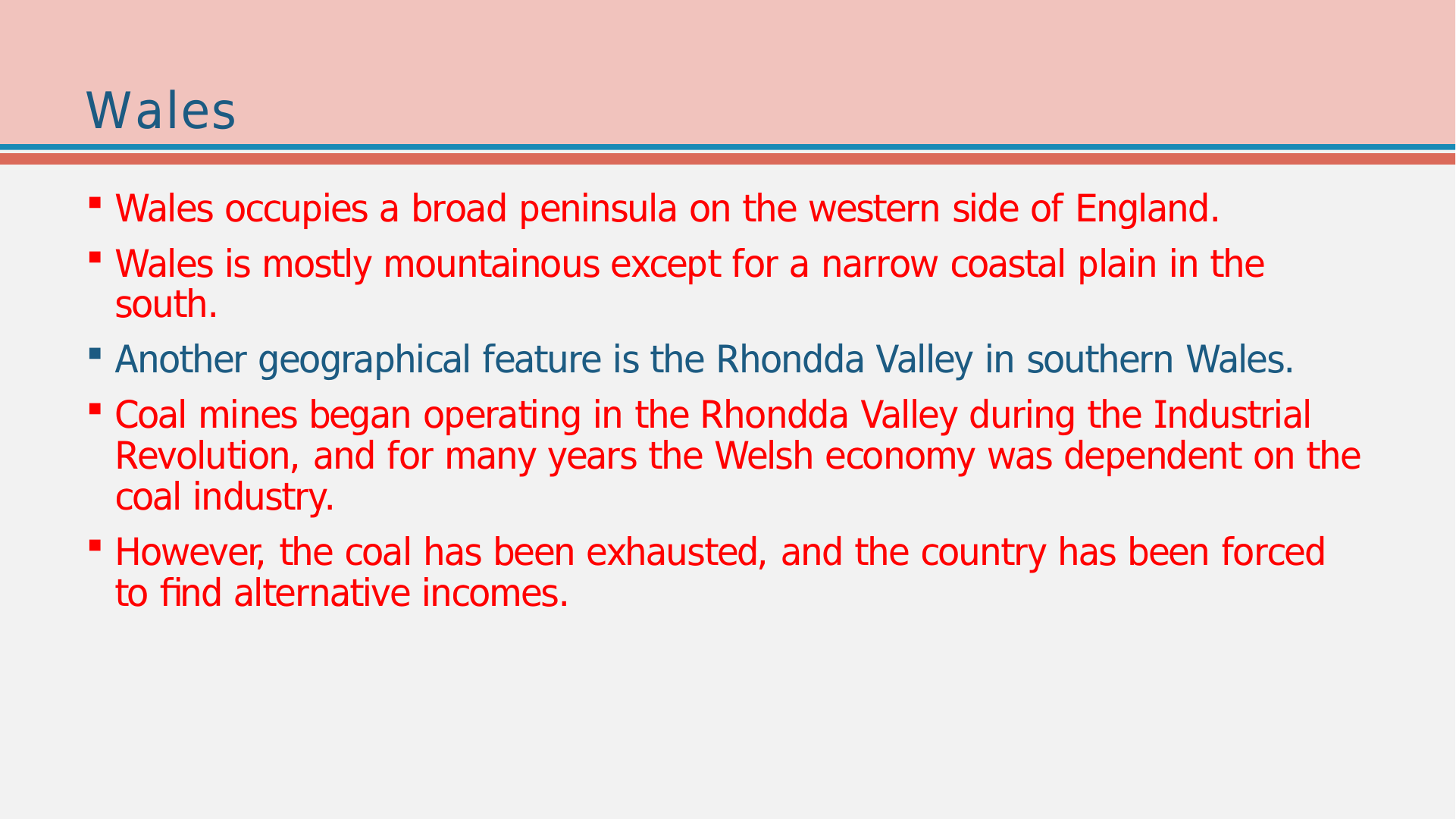

# Wales
Wales occupies a broad peninsula on the western side of England.
Wales is mostly mountainous except for a narrow coastal plain in the south.
Another geographical feature is the Rhondda Valley in southern Wales.
Coal mines began operating in the Rhondda Valley during the Industrial Revolution, and for many years the Welsh economy was dependent on the coal industry.
However, the coal has been exhausted, and the country has been forced to find alternative incomes.